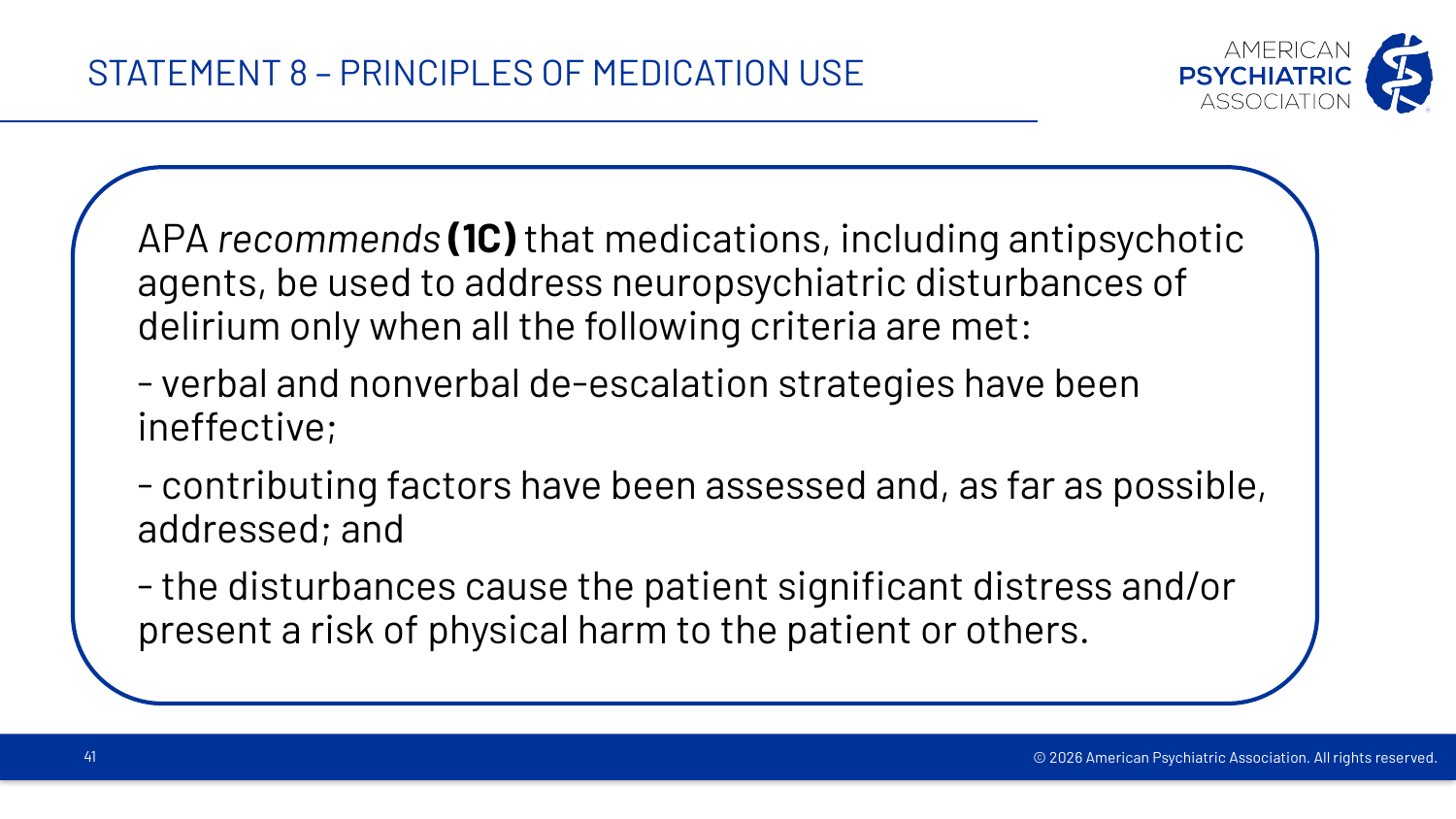

# Statement 8 – Principles of Medication Use
APA recommends (1C) that medications, including antipsychotic agents, be used to address neuropsychiatric disturbances of delirium only when all the following criteria are met:
- verbal and nonverbal de-escalation strategies have been ineffective;
- contributing factors have been assessed and, as far as possible, addressed; and
- the disturbances cause the patient significant distress and/or present a risk of physical harm to the patient or others.